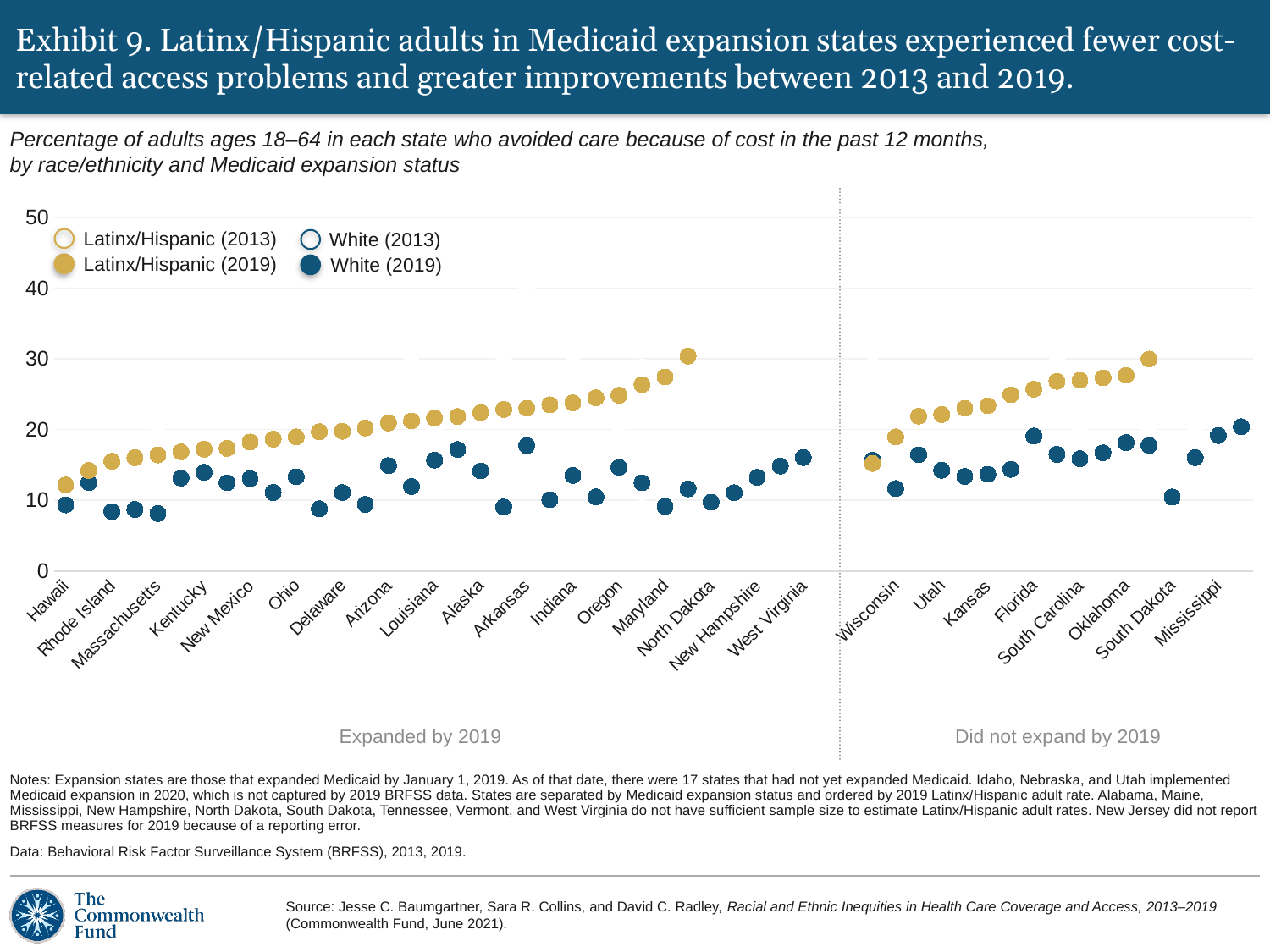

# Exhibit 9. Latinx/Hispanic adults in Medicaid expansion states experienced fewer cost-related access problems and greater improvements between 2013 and 2019.
Percentage of adults ages 18–64 in each state who avoided care because of cost in the past 12 months,
by race/ethnicity and Medicaid expansion status

### Chart

| Category | White2013 | Latino2013 | White2019 | Latino 2019 |
|---|---|---|---|---|
| Hawaii | 9.501638947839583 | 16.69200080591488 | 9.345112534597098 | 12.166523695020617 |
| Montana | 15.388381919162942 | 24.418150514139043 | 12.481022276191695 | 14.201339242471883 |
| Rhode Island | 13.548667004255819 | 32.8629797699814 | 8.398453451781155 | 15.515440560554447 |
| District of Columbia | 6.219687200848505 | 15.190340166113156 | 8.701853051816308 | 16.019913919433048 |
| Massachusetts | 7.902460309439611 | 20.74988015315983 | 8.115711222247784 | 16.408831622872505 |
| Colorado | 14.25050107703657 | 24.349790750128964 | 13.134932156547595 | 16.851742456486868 |
| Kentucky | 21.626661195705864 | 23.10827707223124 | 13.942091923961597 | 17.2271217756663 |
| Michigan | 15.770070754527845 | 24.44065624253487 | 12.461378894547908 | 17.334658013873046 |
| New Mexico | 16.263437760321377 | 26.8707239884435 | 13.063296119698364 | 18.240846958158123 |
| California | 14.213274359529079 | 23.481471531711833 | 11.089980593955577 | 18.644607597253938 |
| Ohio | 15.593594192022014 | 22.735230434996307 | 13.320636875579195 | 18.959384280073756 |
| Iowa | 10.853070449280878 | 26.53533882518886 | 8.7912492993622 | 19.70002167064237 |
| Delaware | 11.739389280365943 | 19.934094604339922 | 11.075450232364362 | 19.761606822284545 |
| Connecticut | 10.571034616638011 | 25.688366507514914 | 9.411847602161215 | 20.217264493955277 |
| Arizona | 16.136566797910294 | 27.576612440575417 | 14.896434399919428 | 20.932556357945366 |
| Washington | 16.339478176248758 | 30.558618035488212 | 11.947104721113158 | 21.224271709702137 |
| Louisiana | 20.08720787698253 | 32.74237855668879 | 15.687266497610327 | 21.616739171762408 |
| Nevada | 17.264570700073353 | 23.363100922643454 | 17.17050978495429 | 21.83869376600809 |
| Alaska | 14.112245695611367 | 27.328491673765022 | 14.152389579453187 | 22.403678721857982 |
| New York | 12.520704768766597 | 29.66523630556077 | 9.053663634776846 | 22.840657675261575 |
| Arkansas | 22.20628142588562 | 40.0165936458374 | 17.71191935924052 | 23.012012302225976 |
| Pennsylvania | 11.928644314157143 | 28.239214074053358 | 10.082742482359805 | 23.503781850758124 |
| Indiana | 15.891944758952242 | 30.602230865129044 | 13.517101543434215 | 23.773916306167358 |
| Minnesota | 10.52170445345225 | 22.1488226742298 | 10.467894310825654 | 24.489629550919158 |
| Oregon | 19.236838573475893 | 33.55743116314509 | 14.63996711550223 | 24.854484005932136 |
| Illinois | 11.124074003181295 | 28.831187635978534 | 12.461024604854865 | 26.35050850514927 |
| Maryland | 10.069779150342805 | 37.88139763494138 | 9.130453600741692 | 27.443698240771713 |
| Virginia | 13.983910812713207 | 35.04129658228975 | 11.61240324710451 | 30.39128456658394 |
| North Dakota | 7.76925380642713 | None | 9.722681636461527 | None |
| Vermont | 10.477908994101004 | None | 11.059731387206103 | None |
| New Hampshire | 12.484674980896607 | None | 13.22375408956178 | None |
| Maine | 11.984136675603892 | None | 14.843119877442065 | None |
| West Virginia | 21.8372864248066 | None | 16.035288498171315 | None |
|  | None | None | None | None |
|  | None | None | None | None |
| Missouri | 15.411399889362656 | 29.062674323186982 | 15.666979119548804 | 15.210820408894094 |
| Wisconsin | 11.942465039009154 | 22.60439550230944 | 11.654122013044613 | 18.953818920849734 |
| Idaho | 17.3379648673685 | 23.63600008599909 | 16.438186591296752 | 21.89317432305377 |
| Utah | 14.752177823703022 | 27.811917916173932 | 14.244768628255876 | 22.124168269247047 |
| Nebraska | 13.120311289813568 | 24.149569473725386 | 13.364304454809137 | 23.01230887452533 |
| Kansas | 13.633364932210096 | 24.97818861579464 | 13.685786360587187 | 23.370355199250383 |
| Wyoming | 14.337934837209652 | 31.653263237513247 | 14.374220354866155 | 24.91333889334009 |
| Florida | 19.913997716658347 | 34.18589161916156 | 19.08074644156132 | 25.711111129060594 |
| Texas | 15.462676851141879 | 29.638928103586505 | 16.486350104949533 | 26.816026899107314 |
| South Carolina | 20.095534942699857 | 27.677805131918063 | 15.866300853701947 | 26.966879118079156 |
| North Carolina | 18.1511978126633 | 31.706628779235587 | 16.70729225757537 | 27.312097247619114 |
| Oklahoma | 18.773085517000425 | 31.942220634738046 | 18.145347495096896 | 27.669652310378602 |
| Georgia | 19.522184435243922 | 32.324623178531326 | 17.75142762460156 | 29.961376455088747 |
| South Dakota | 9.776588279846257 | None | 10.464017964606649 | None |
| Tennessee | 20.402862593081622 | None | 16.03234310401285 | None |
| Mississippi | 20.172399573010495 | None | 19.158453336280783 | None |
| Alabama | 17.57609835011685 | None | 20.400892473951014 | None |
Latinx/Hispanic (2013)
White (2013)

Latinx/Hispanic (2019)
White (2019)

Expanded by 2019
Did not expand by 2019
Notes: Expansion states are those that expanded Medicaid by January 1, 2019. As of that date, there were 17 states that had not yet expanded Medicaid. Idaho, Nebraska, and Utah implemented Medicaid expansion in 2020, which is not captured by 2019 BRFSS data. States are separated by Medicaid expansion status and ordered by 2019 Latinx/Hispanic adult rate. Alabama, Maine, Mississippi, New Hampshire, North Dakota, South Dakota, Tennessee, Vermont, and West Virginia do not have sufficient sample size to estimate Latinx/Hispanic adult rates. New Jersey did not report BRFSS measures for 2019 because of a reporting error.
Data: Behavioral Risk Factor Surveillance System (BRFSS), 2013, 2019.